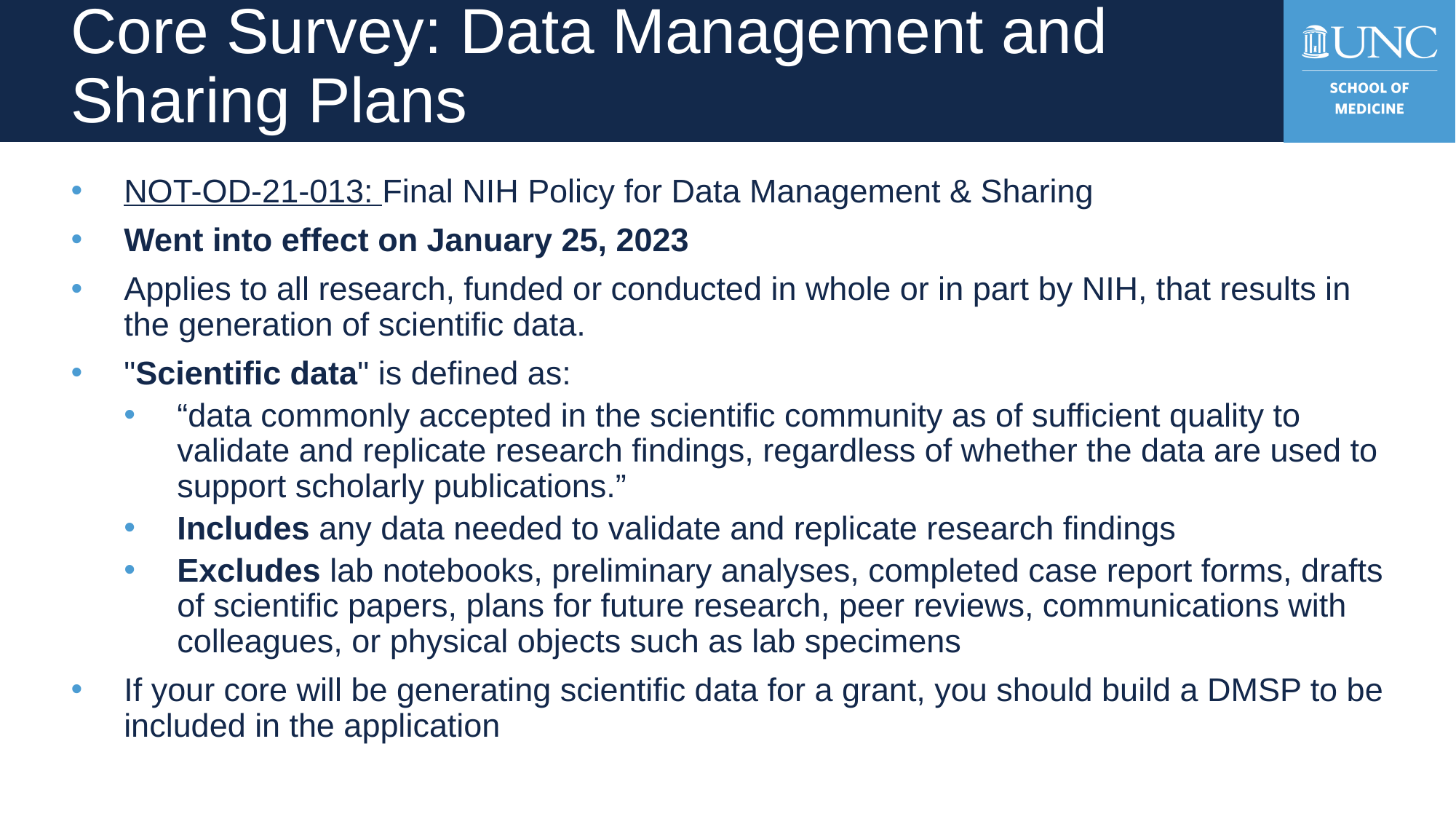

# Core Survey: Data Management and Sharing Plans
NOT-OD-21-013: Final NIH Policy for Data Management & Sharing​
Went into effect on January 25, 2023​
Applies to all research, funded or conducted in whole or in part by NIH, that results in the generation of scientific data.​
"Scientific data" is defined as: ​
“data commonly accepted in the scientific community as of sufficient quality to validate and replicate research findings, regardless of whether the data are used to support scholarly publications.”​
Includes any data needed to validate and replicate research findings​
Excludes lab notebooks, preliminary analyses, completed case report forms, drafts of scientific papers, plans for future research, peer reviews, communications with colleagues, or physical objects such as lab specimens
If your core will be generating scientific data for a grant, you should build a DMSP to be included in the application